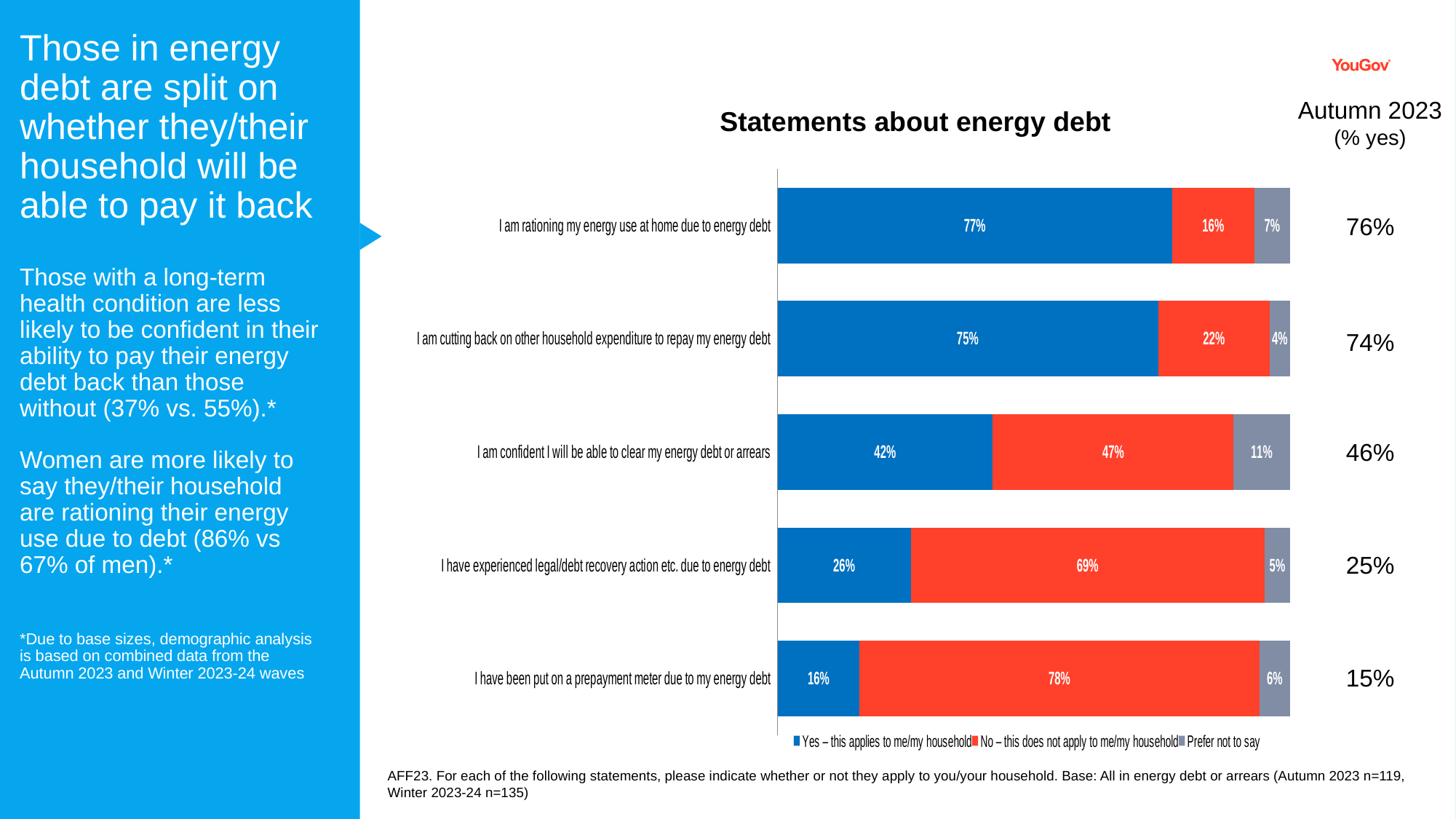

# Those in energy debt are split on whether they/their household will be able to pay it back Those with a long-term health condition are less likely to be confident in their ability to pay their energy debt back than those without (37% vs. 55%).* Women are more likely to say they/their household are rationing their energy use due to debt (86% vs 67% of men).* *Due to base sizes, demographic analysis is based on combined data from the Autumn 2023 and Winter 2023-24 waves
Autumn 2023
(% yes)
Statements about energy debt

[unsupported chart]

76%
74%
46%
25%
15%
AFF23. For each of the following statements, please indicate whether or not they apply to you/your household. Base: All in energy debt or arrears (Autumn 2023 n=119, Winter 2023-24 n=135)
27 March 2024